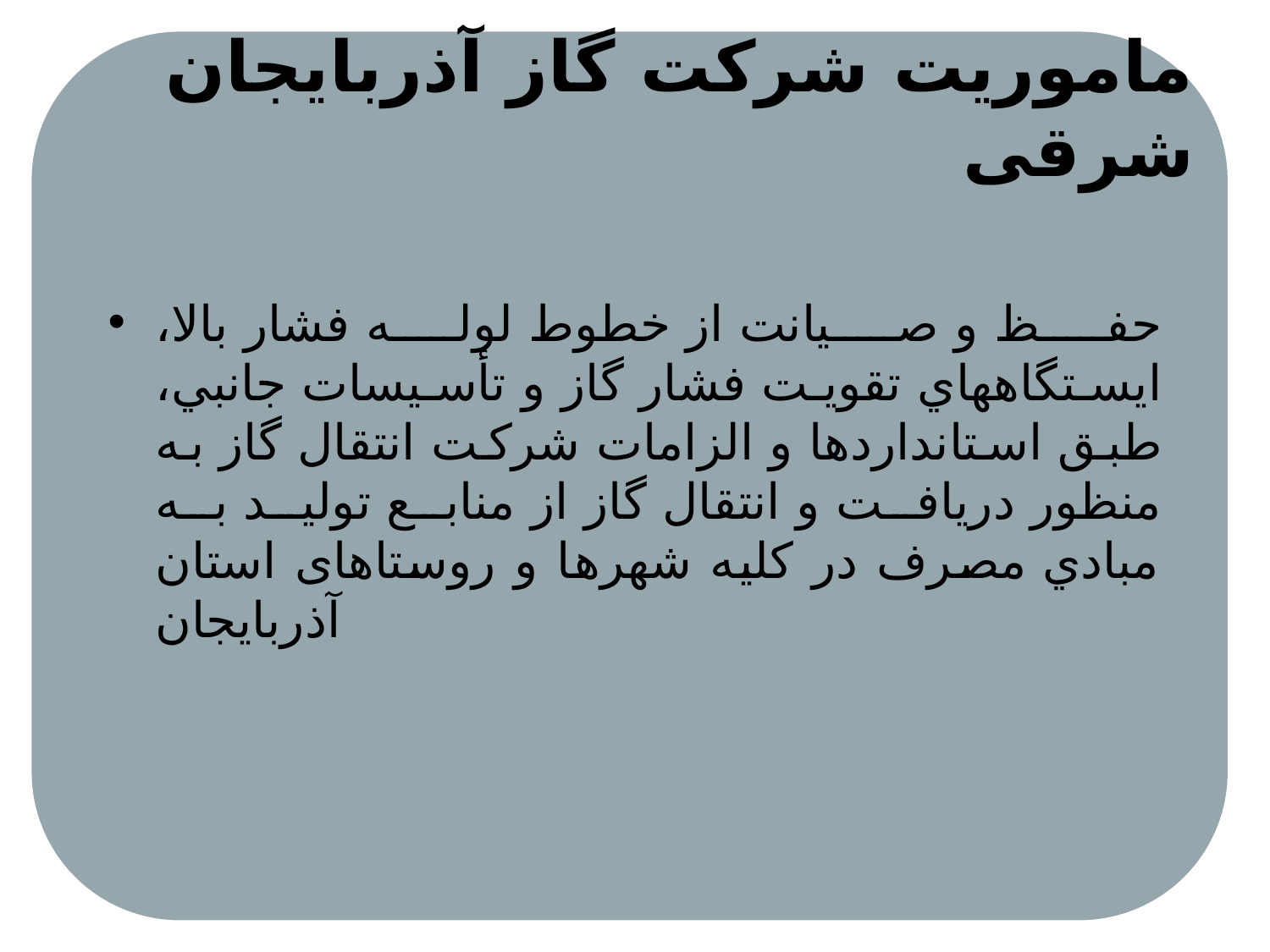

# ماموریت شرکت گاز آذربایجان شرقی

حفظ و صيانت از خطوط لوله فشار بالا، ايستگاههاي تقويت فشار گاز و تأسيسات جانبي، طبق استانداردها و الزامات شركت انتقال گاز به منظور دريافت و انتقال گاز از منابع توليد به مبادي مصرف در کلیه شهرها و روستاهای استان آذربایجان